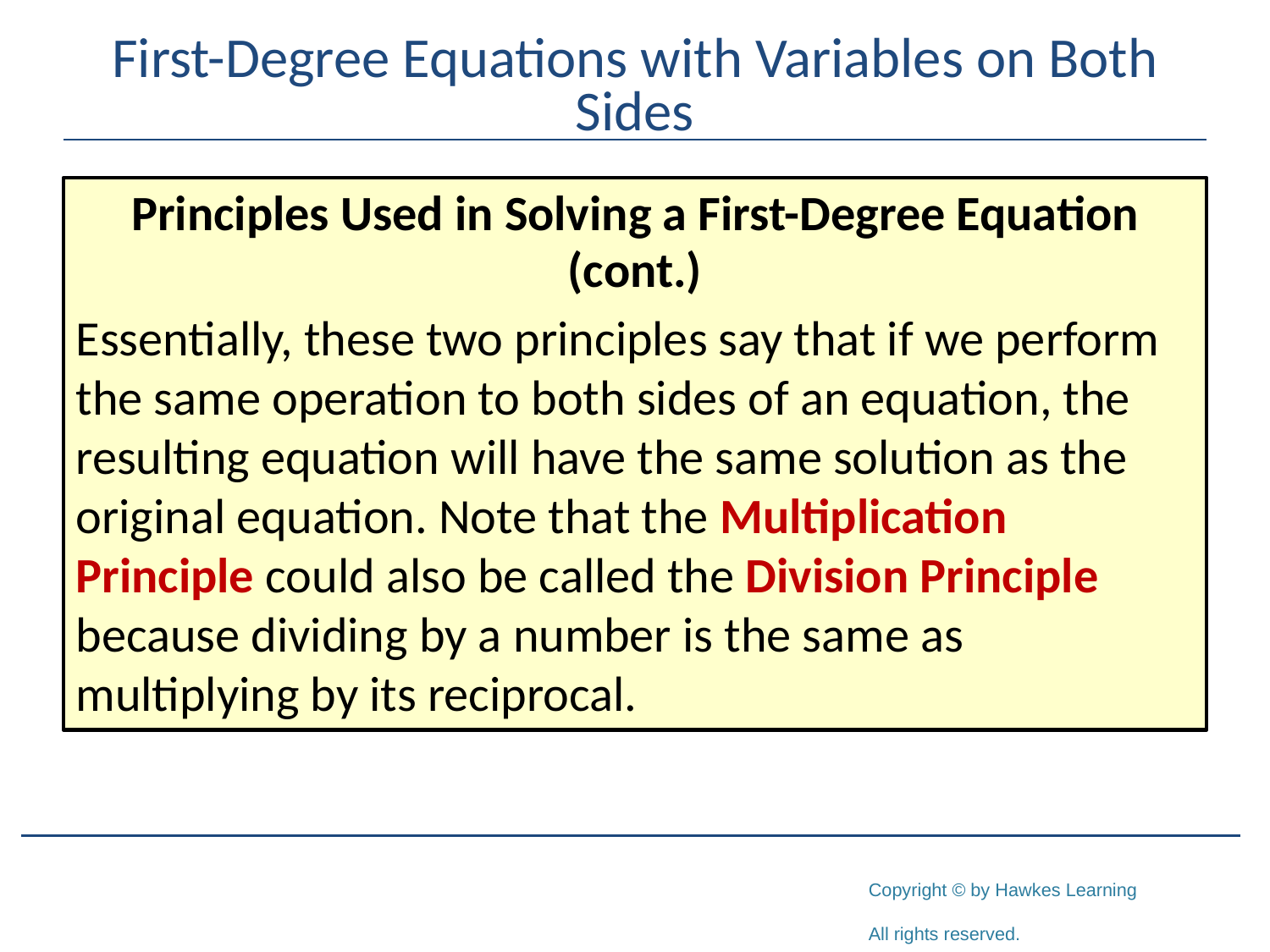

# First-Degree Equations with Variables on Both Sides
Principles Used in Solving a First-Degree Equation (cont.)
Essentially, these two principles say that if we perform the same operation to both sides of an equation, the resulting equation will have the same solution as the original equation. Note that the Multiplication Principle could also be called the Division Principle because dividing by a number is the same as multiplying by its reciprocal.